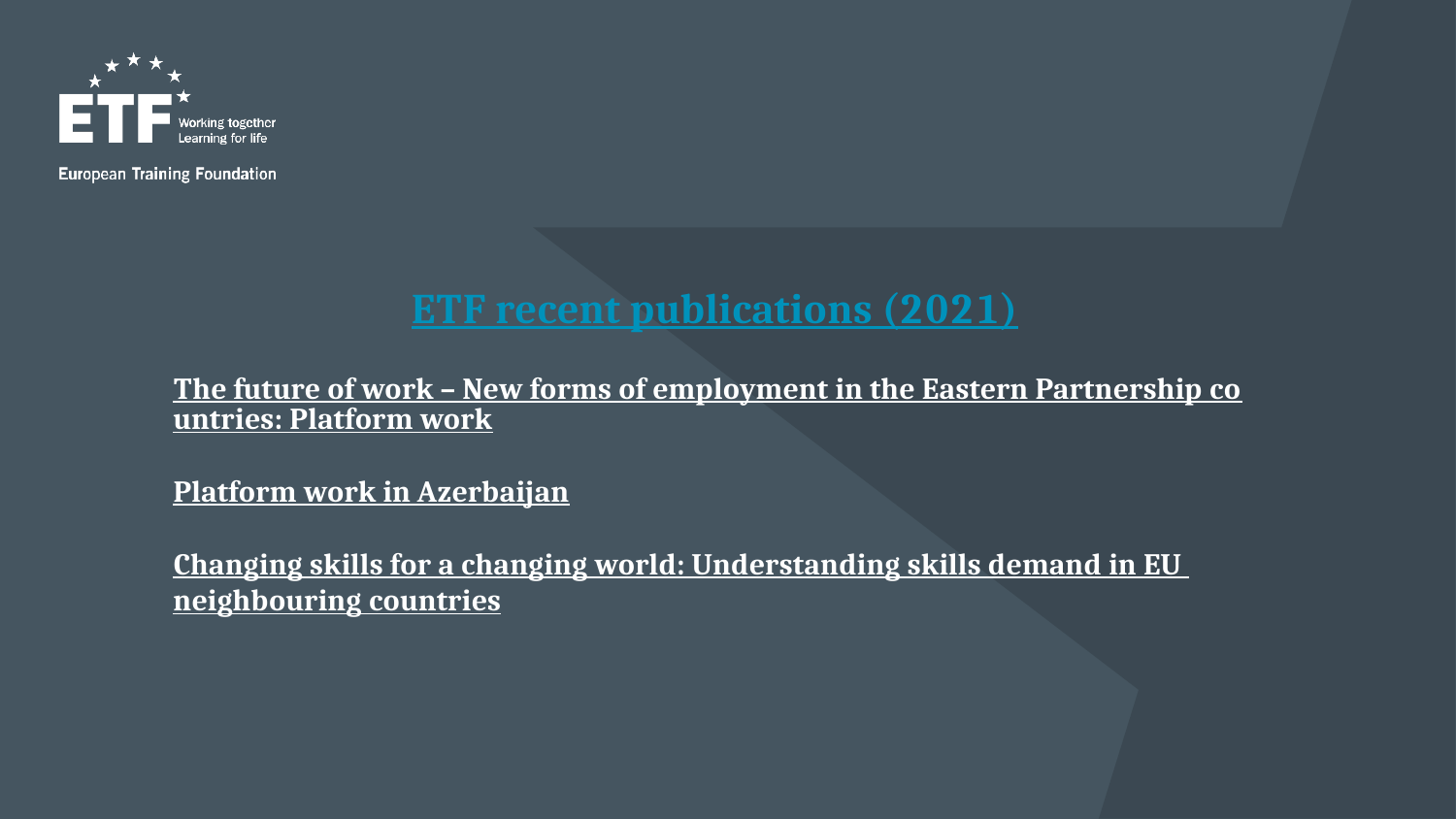

ETF recent publications (2021)

The future of work – New forms of employment in the Eastern Partnership countries: Platform work

Platform work in Azerbaijan

Changing skills for a changing world: Understanding skills demand in EU neighbouring countries